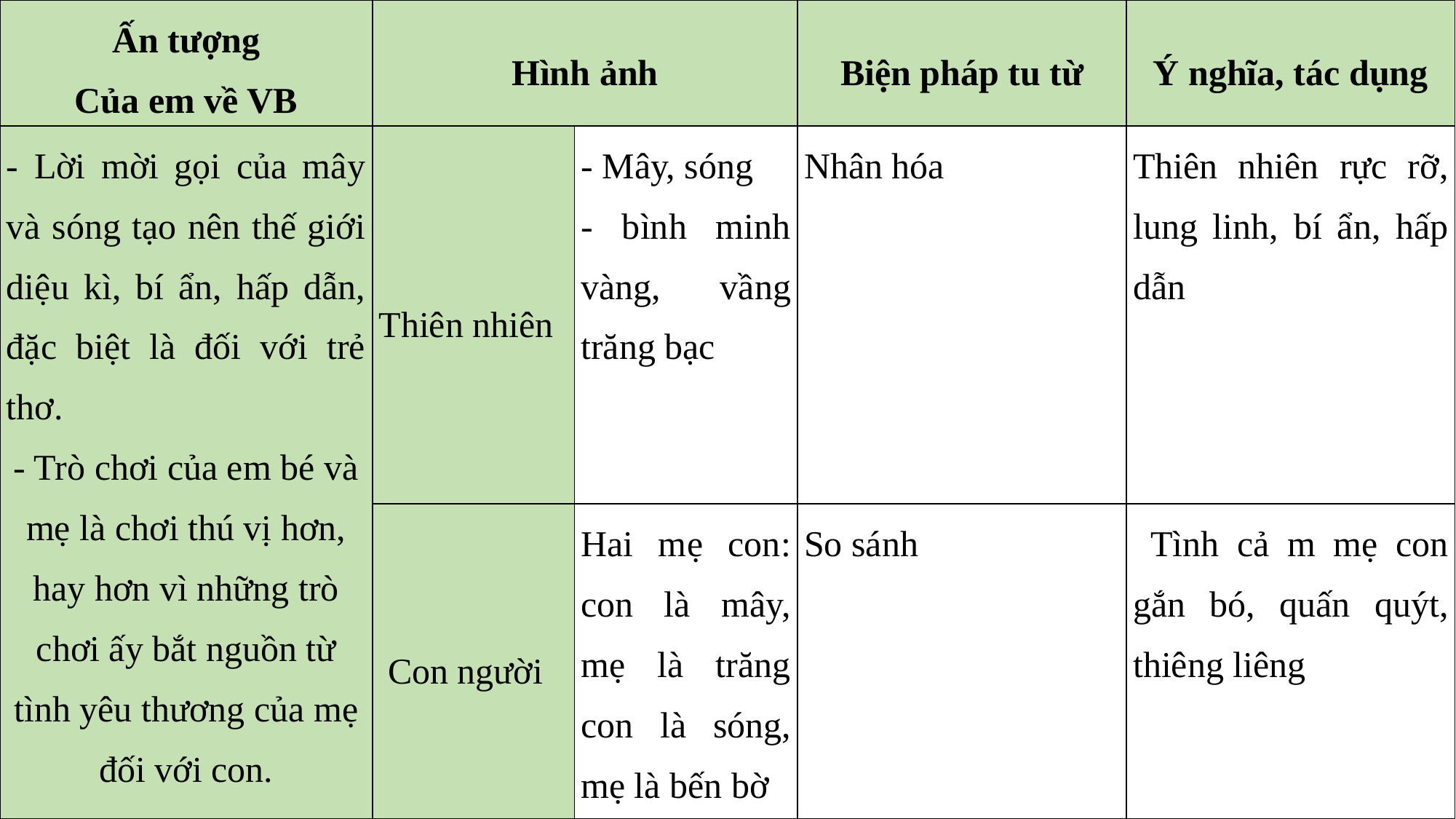

| Ấn tượng Của em về VB | Hình ảnh |  | Biện pháp tu từ | Ý nghĩa, tác dụng |
| --- | --- | --- | --- | --- |
| - Lời mời gọi của mây và sóng tạo nên thế giới diệu kì, bí ẩn, hấp dẫn, đặc biệt là đối với trẻ thơ. - Trò chơi của em bé và mẹ là chơi thú vị hơn, hay hơn vì những trò chơi ấy bắt nguồn từ tình yêu thương của mẹ đối với con. | Thiên nhiên | - Mây, sóng - bình minh vàng, vầng trăng bạc | Nhân hóa | Thiên nhiên rực rỡ, lung linh, bí ẩn, hấp dẫn |
|  | Con người | Hai mẹ con: con là mây, mẹ là trăng con là sóng, mẹ là bến bờ | So sánh | Tình cả m mẹ con gắn bó, quấn quýt, thiêng liêng |